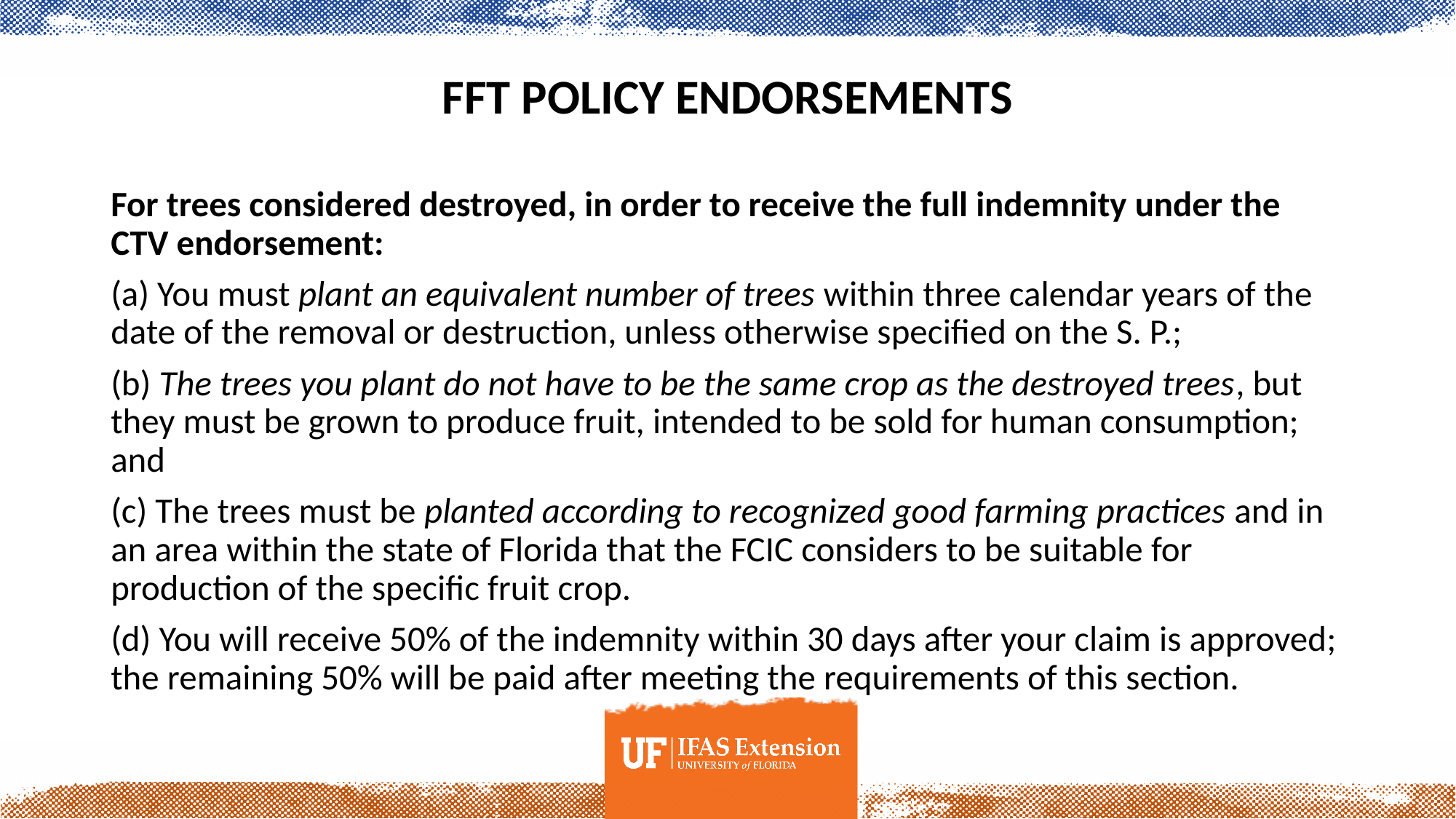

# FFT Policy Endorsements
For trees considered destroyed, in order to receive the full indemnity under the CTV endorsement:
(a) You must plant an equivalent number of trees within three calendar years of the date of the removal or destruction, unless otherwise specified on the S. P.;
(b) The trees you plant do not have to be the same crop as the destroyed trees, but they must be grown to produce fruit, intended to be sold for human consumption; and
(c) The trees must be planted according to recognized good farming practices and in an area within the state of Florida that the FCIC considers to be suitable for production of the specific fruit crop.
(d) You will receive 50% of the indemnity within 30 days after your claim is approved; the remaining 50% will be paid after meeting the requirements of this section.